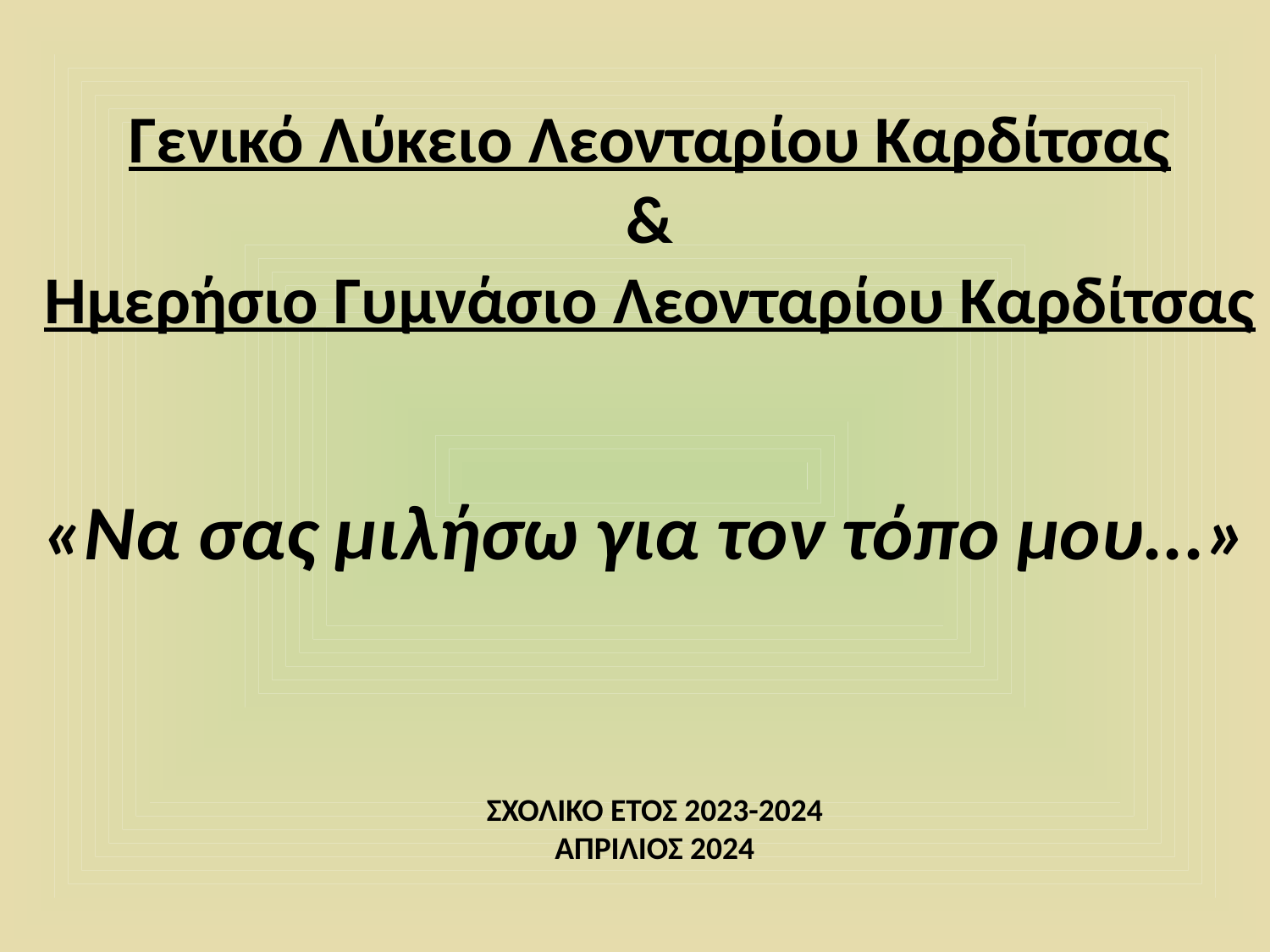

Γενικό Λύκειο Λεονταρίου Καρδίτσας
&
Ημερήσιο Γυμνάσιο Λεονταρίου Καρδίτσας
«Να σας μιλήσω για τον τόπο μου...»
ΣΧΟΛΙΚΟ ΕΤΟΣ 2023-2024
ΑΠΡΙΛΙΟΣ 2024